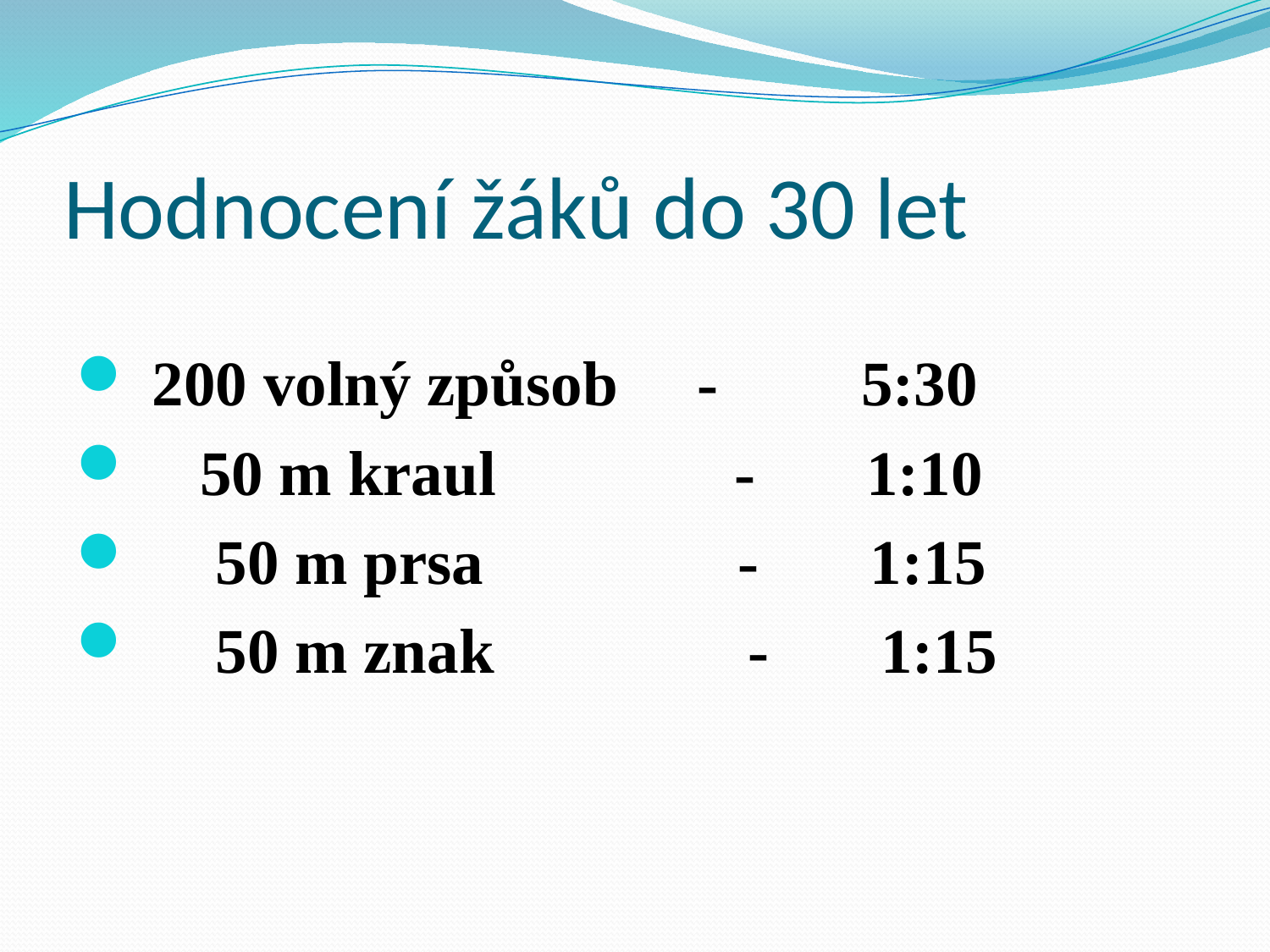

# Hodnocení žáků do 30 let

 200 volný způsob     -         5:30
    50 m kraul               -       1:10
     50 m prsa                -       1:15
     50 m znak                -       1:15